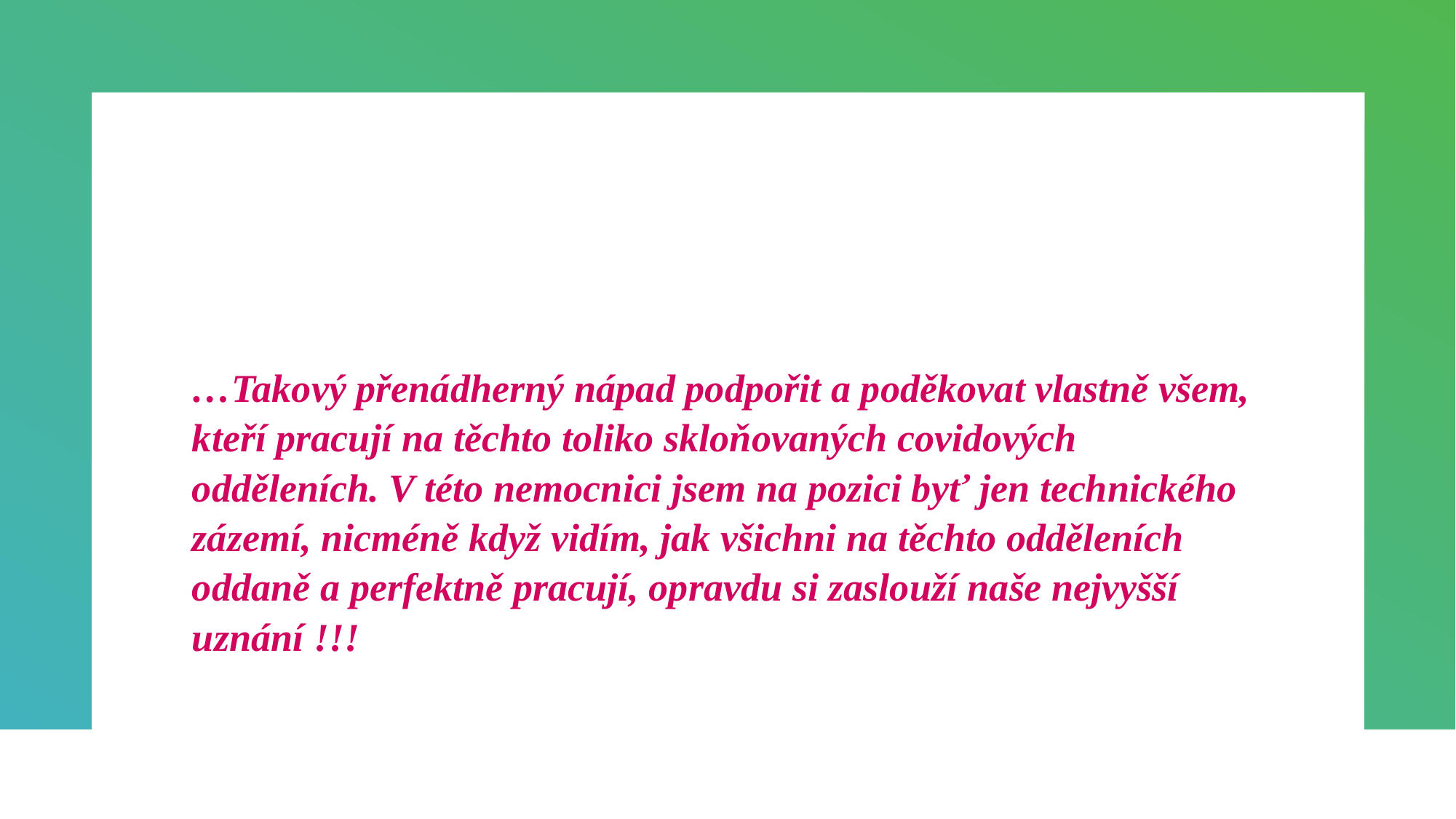

#
…Takový přenádherný nápad podpořit a poděkovat vlastně všem, kteří pracují na těchto toliko skloňovaných covidových odděleních. V této nemocnici jsem na pozici byť jen technického zázemí, nicméně když vidím, jak všichni na těchto odděleních oddaně a perfektně pracují, opravdu si zaslouží naše nejvyšší uznání !!!